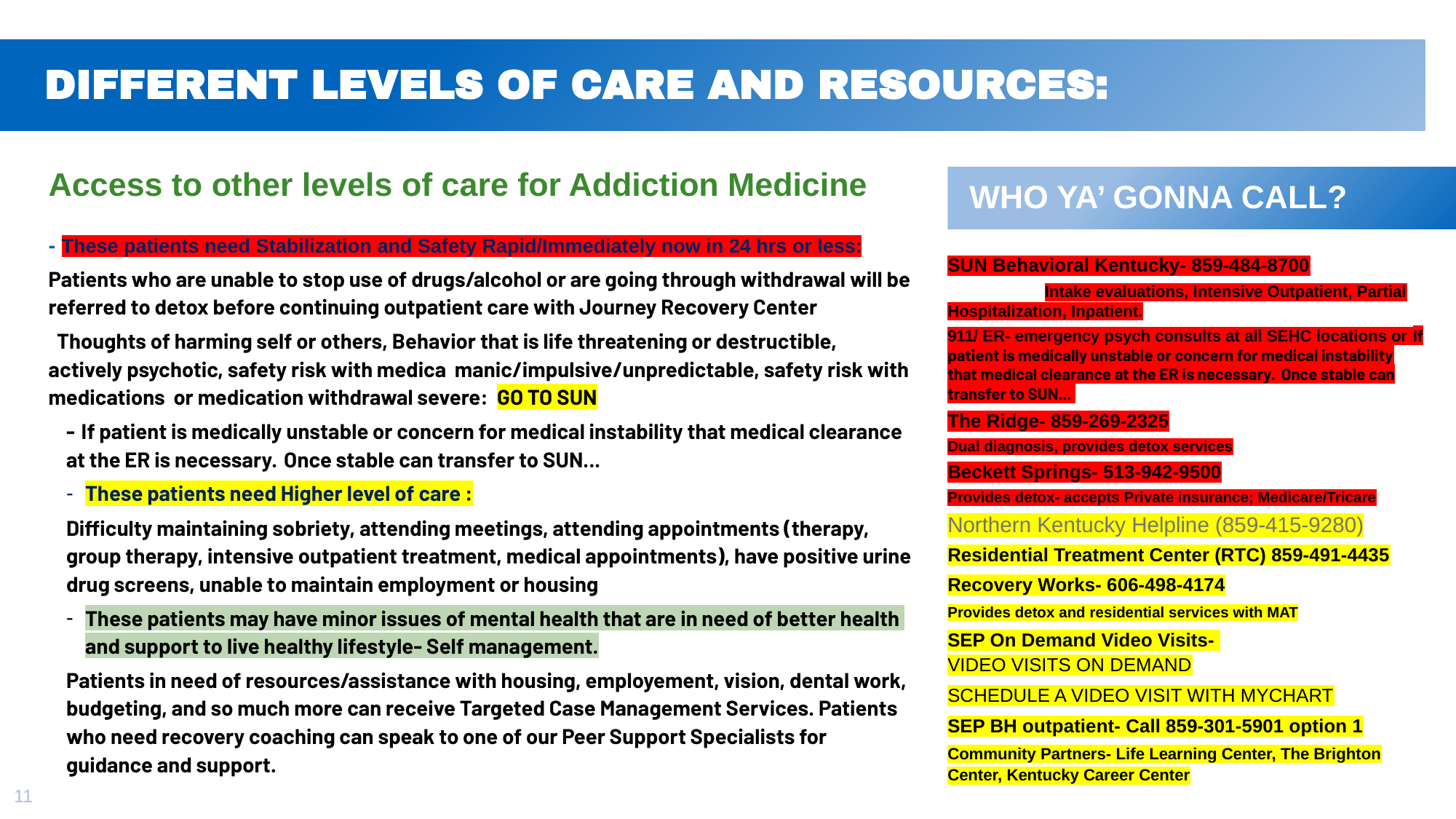

# Different Levels of care and resources:
Who ya’ gonna call?
Access to other levels of care for Addiction Medicine
- These patients need Stabilization and Safety Rapid/Immediately now in 24 hrs or less:
Patients who are unable to stop use of drugs/alcohol or are going through withdrawal will be referred to detox before continuing outpatient care with Journey Recovery Center
  Thoughts of harming self or others, Behavior that is life threatening or destructible, actively psychotic, safety risk with medica  manic/impulsive/unpredictable, safety risk with medications  or medication withdrawal severe:  GO TO SUN
-  If patient is medically unstable or concern for medical instability that medical clearance at the ER is necessary.  Once stable can transfer to SUN...
These patients need Higher level of care :
Difficulty maintaining sobriety, attending meetings, attending appointments (therapy, group therapy, intensive outpatient treatment, medical appointments), have positive urine drug screens, unable to maintain employment or housing
These patients may have minor issues of mental health that are in need of better health  and support to live healthy lifestyle- Self management.
Patients in need of resources/assistance with housing, employement, vision, dental work, budgeting, and so much more can receive Targeted Case Management Services. Patients who need recovery coaching can speak to one of our Peer Support Specialists for guidance and support.
SUN Behavioral Kentucky- 859-484-8700
	Intake evaluations, Intensive Outpatient, Partial Hospitalization, Inpatient.
911/ ER- emergency psych consults at all SEHC locations or If patient is medically unstable or concern for medical instability that medical clearance at the ER is necessary.  Once stable can transfer to SUN...
The Ridge- 859-269-2325
Dual diagnosis, provides detox services
Beckett Springs- 513-942-9500
Provides detox- accepts Private insurance; Medicare/Tricare
Northern Kentucky Helpline (859-415-9280)
Residential Treatment Center (RTC) 859-491-4435
Recovery Works- 606-498-4174
Provides detox and residential services with MAT
SEP On Demand Video Visits- VIDEO VISITS ON DEMAND
SCHEDULE A VIDEO VISIT WITH MYCHART
SEP BH outpatient- Call 859-301-5901 option 1
Community Partners- Life Learning Center, The Brighton Center, Kentucky Career Center

11